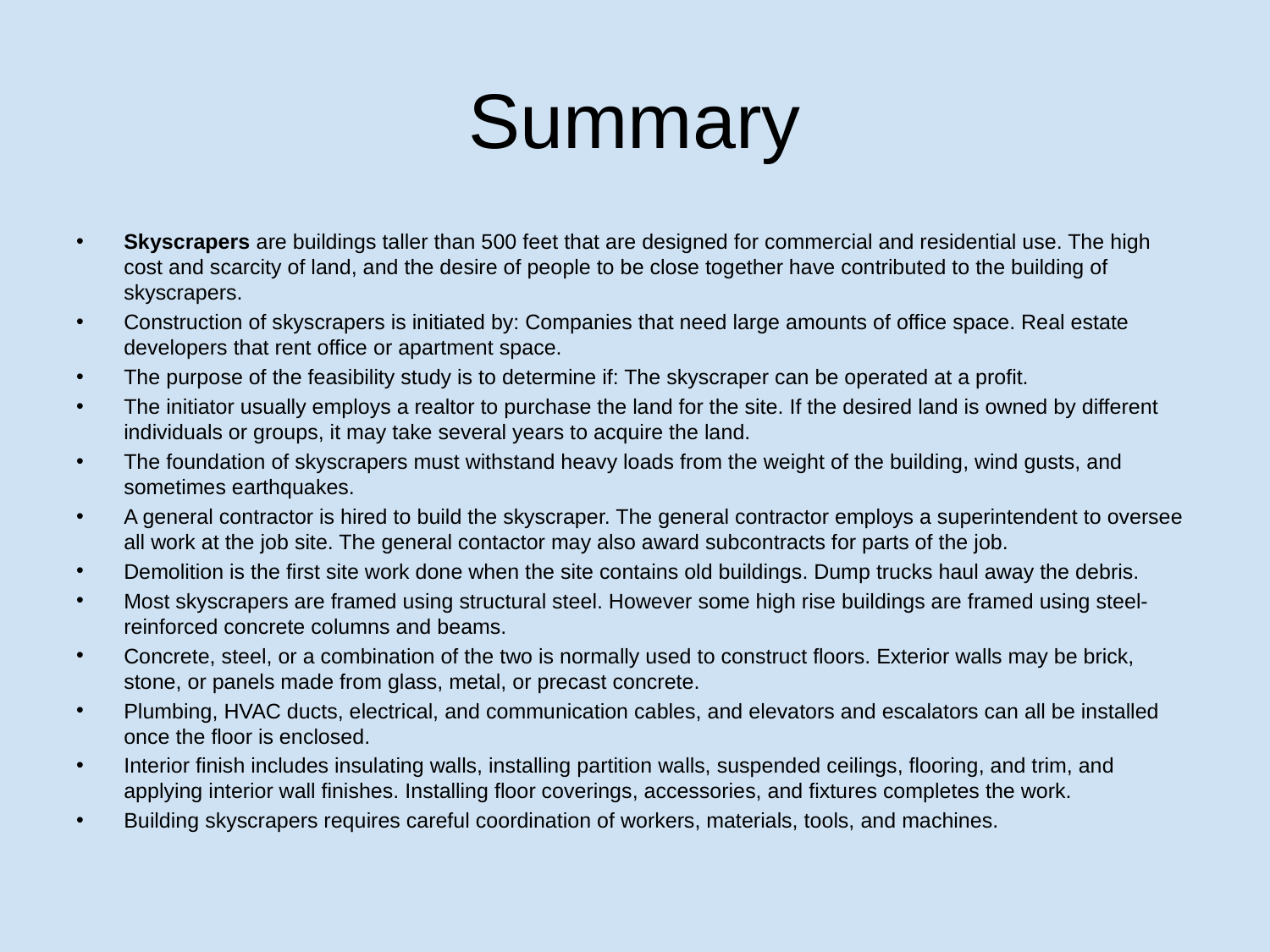

# Summary
Skyscrapers are buildings taller than 500 feet that are designed for commercial and residential use. The high cost and scarcity of land, and the desire of people to be close together have contributed to the building of skyscrapers.
Construction of skyscrapers is initiated by: Companies that need large amounts of office space. Real estate developers that rent office or apartment space.
The purpose of the feasibility study is to determine if: The skyscraper can be operated at a profit.
The initiator usually employs a realtor to purchase the land for the site. If the desired land is owned by different individuals or groups, it may take several years to acquire the land.
The foundation of skyscrapers must withstand heavy loads from the weight of the building, wind gusts, and sometimes earthquakes.
A general contractor is hired to build the skyscraper. The general contractor employs a superintendent to oversee all work at the job site. The general contactor may also award subcontracts for parts of the job.
Demolition is the first site work done when the site contains old buildings. Dump trucks haul away the debris.
Most skyscrapers are framed using structural steel. However some high rise buildings are framed using steel-reinforced concrete columns and beams.
Concrete, steel, or a combination of the two is normally used to construct floors. Exterior walls may be brick, stone, or panels made from glass, metal, or precast concrete.
Plumbing, HVAC ducts, electrical, and communication cables, and elevators and escalators can all be installed once the floor is enclosed.
Interior finish includes insulating walls, installing partition walls, suspended ceilings, flooring, and trim, and applying interior wall finishes. Installing floor coverings, accessories, and fixtures completes the work.
Building skyscrapers requires careful coordination of workers, materials, tools, and machines.